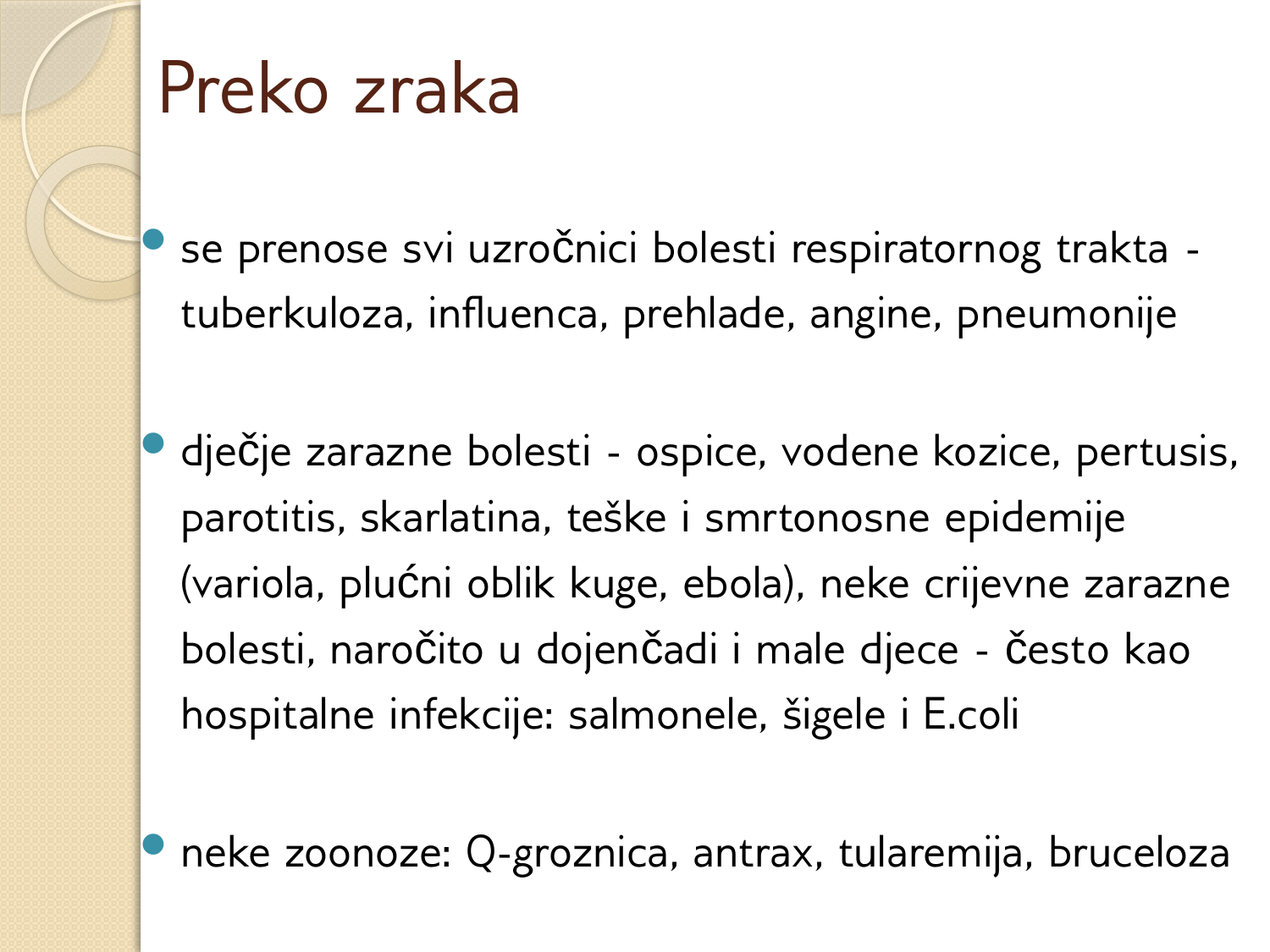

# Preko zraka

se prenose svi uzročnici bolesti respiratornog trakta - tuberkuloza, influenca, prehlade, angine, pneumonije

dječje zarazne bolesti - ospice, vodene kozice, pertusis, parotitis, skarlatina, teške i smrtonosne epidemije (variola, plućni oblik kuge, ebola), neke crijevne zarazne bolesti, naročito u dojenčadi i male djece - često kao hospitalne infekcije: salmonele, šigele i E.coli

neke zoonoze: Q-groznica, antrax, tularemija, bruceloza